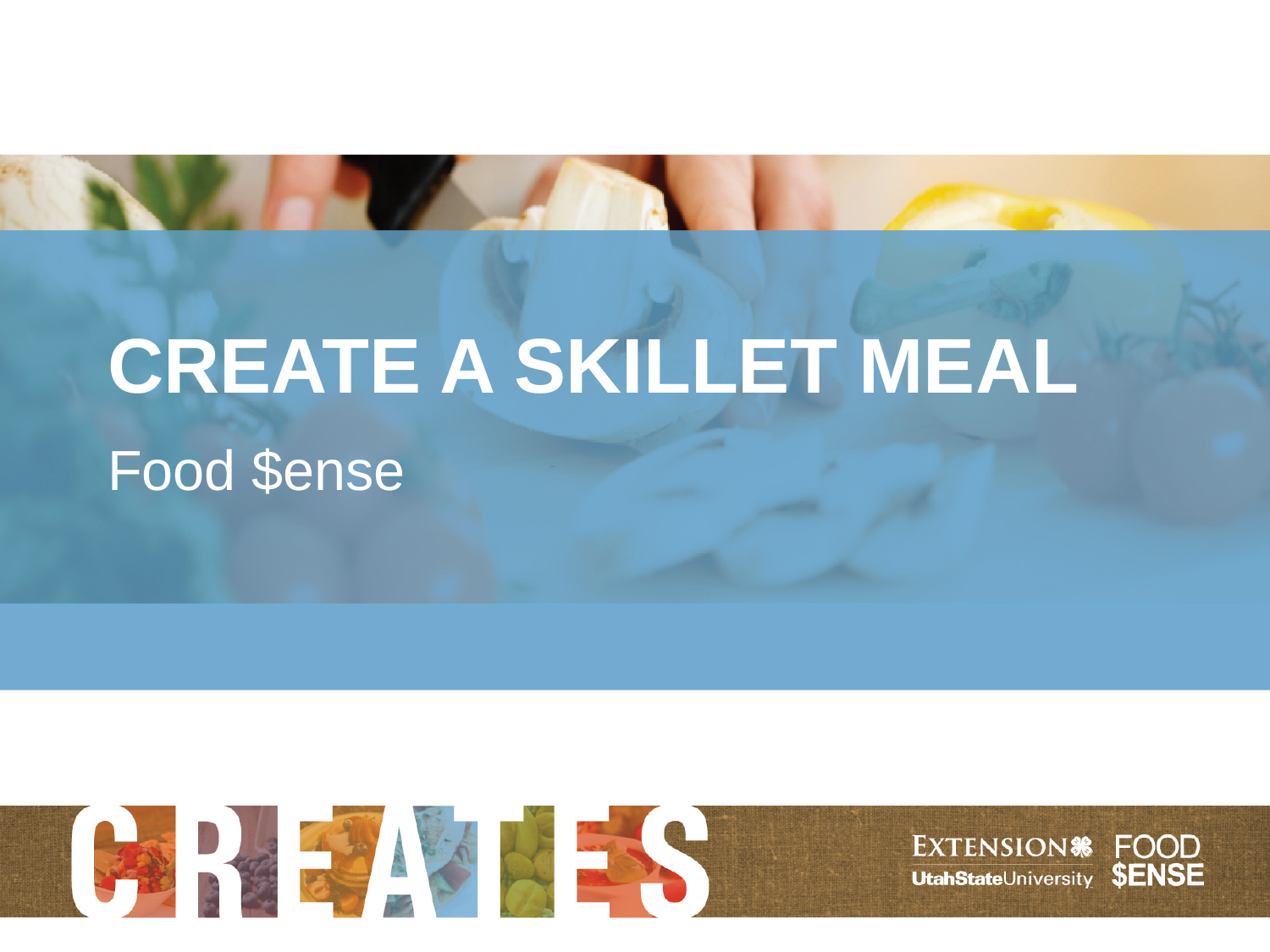

# Create a Skillet Meal
Food $ense